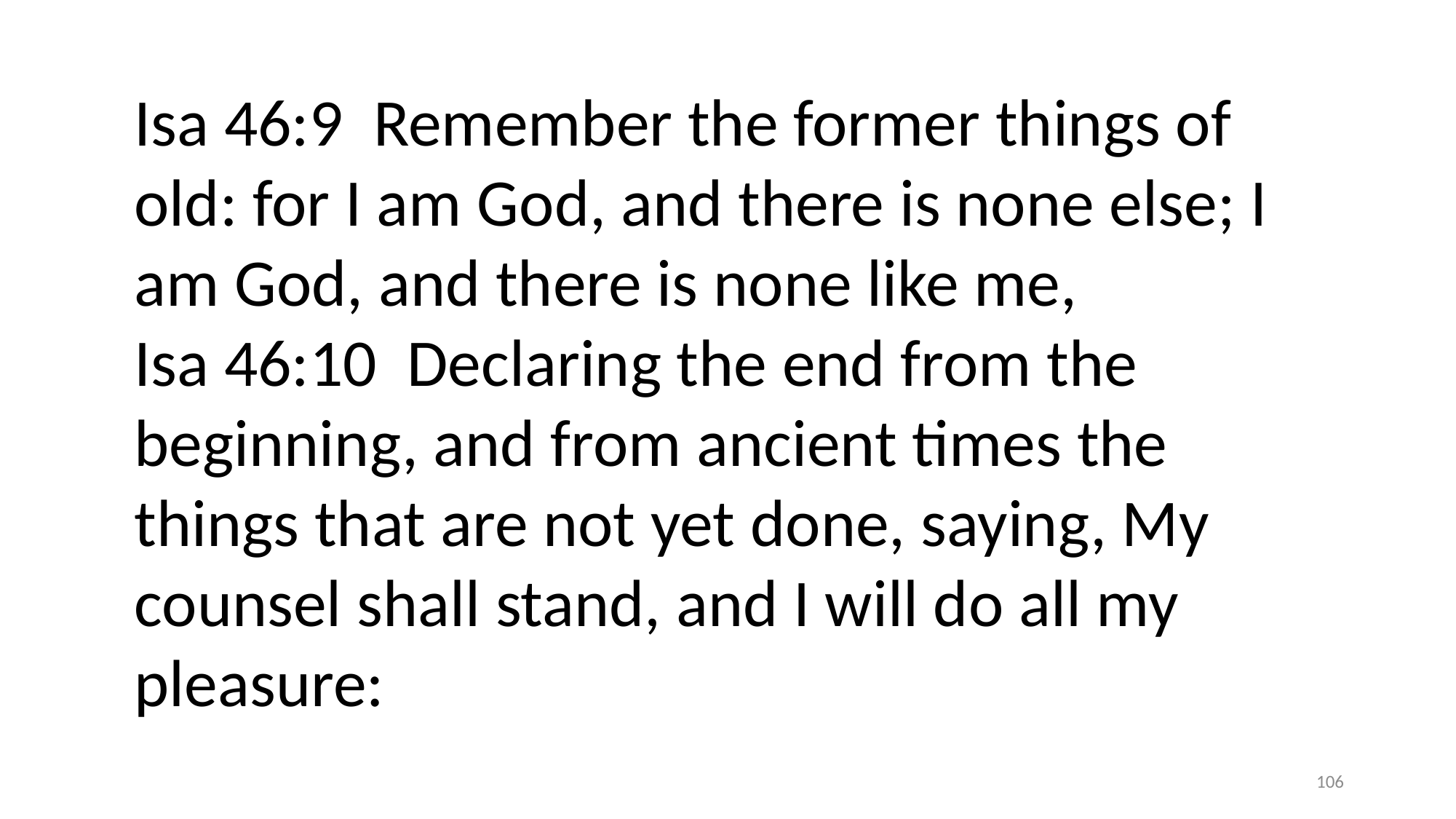

Isa 46:9  Remember the former things of old: for I am God, and there is none else; I am God, and there is none like me,
Isa 46:10  Declaring the end from the beginning, and from ancient times the things that are not yet done, saying, My counsel shall stand, and I will do all my pleasure:
106